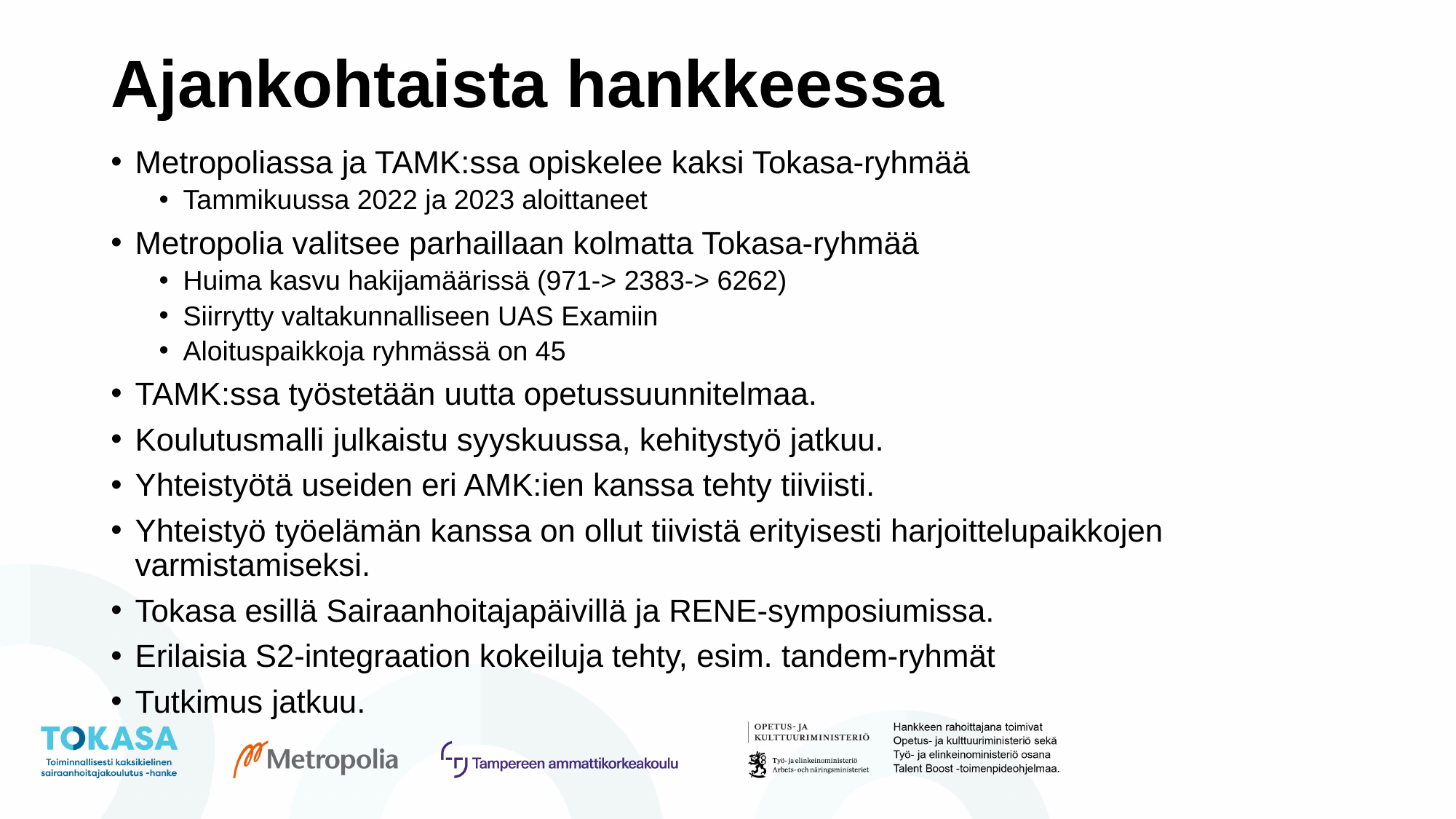

# Ajankohtaista hankkeessa
Metropoliassa ja TAMK:ssa opiskelee kaksi Tokasa-ryhmää
Tammikuussa 2022 ja 2023 aloittaneet
Metropolia valitsee parhaillaan kolmatta Tokasa-ryhmää
Huima kasvu hakijamäärissä (971-> 2383-> 6262)
Siirrytty valtakunnalliseen UAS Examiin
Aloituspaikkoja ryhmässä on 45
TAMK:ssa työstetään uutta opetussuunnitelmaa.
Koulutusmalli julkaistu syyskuussa, kehitystyö jatkuu.
Yhteistyötä useiden eri AMK:ien kanssa tehty tiiviisti.
Yhteistyö työelämän kanssa on ollut tiivistä erityisesti harjoittelupaikkojen varmistamiseksi.
Tokasa esillä Sairaanhoitajapäivillä ja RENE-symposiumissa.
Erilaisia S2-integraation kokeiluja tehty, esim. tandem-ryhmät
Tutkimus jatkuu.